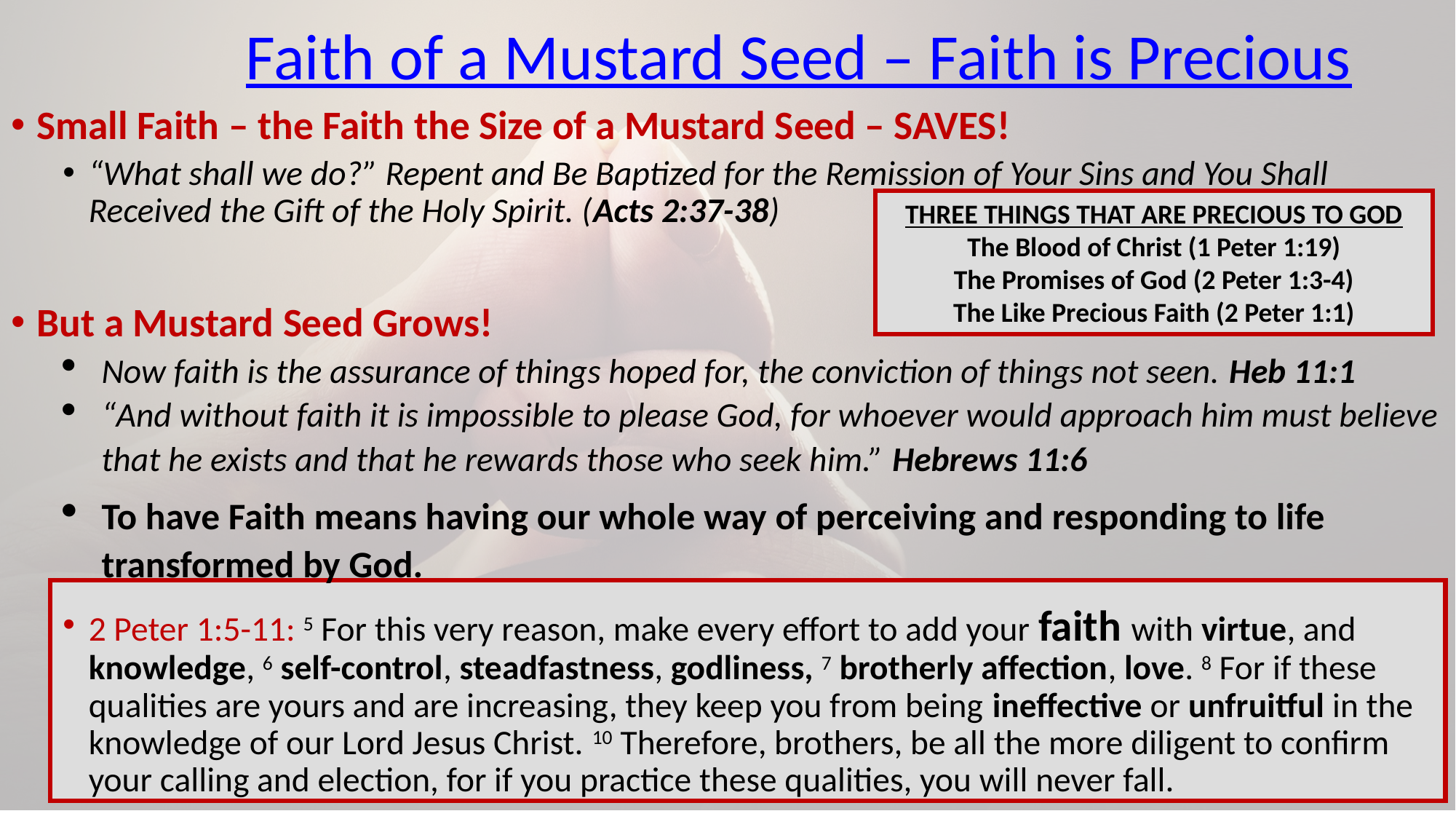

# Faith of a Mustard Seed – Faith is Precious
Small Faith – the Faith the Size of a Mustard Seed – SAVES!
“What shall we do?” Repent and Be Baptized for the Remission of Your Sins and You Shall Received the Gift of the Holy Spirit. (Acts 2:37-38)

But a Mustard Seed Grows!
Now faith is the assurance of things hoped for, the conviction of things not seen. Heb 11:1
“And without faith it is impossible to please God, for whoever would approach him must believe that he exists and that he rewards those who seek him.” Hebrews 11:6
To have Faith means having our whole way of perceiving and responding to life transformed by God.
2 Peter 1:5-11: 5 For this very reason, make every effort to add your faith with virtue, and knowledge, 6 self-control, steadfastness, godliness, 7 brotherly affection, love. 8 For if these qualities are yours and are increasing, they keep you from being ineffective or unfruitful in the knowledge of our Lord Jesus Christ. 10 Therefore, brothers, be all the more diligent to confirm your calling and election, for if you practice these qualities, you will never fall.

THREE THINGS THAT ARE PRECIOUS TO GOD
The Blood of Christ (1 Peter 1:19)
The Promises of God (2 Peter 1:3-4)
The Like Precious Faith (2 Peter 1:1)